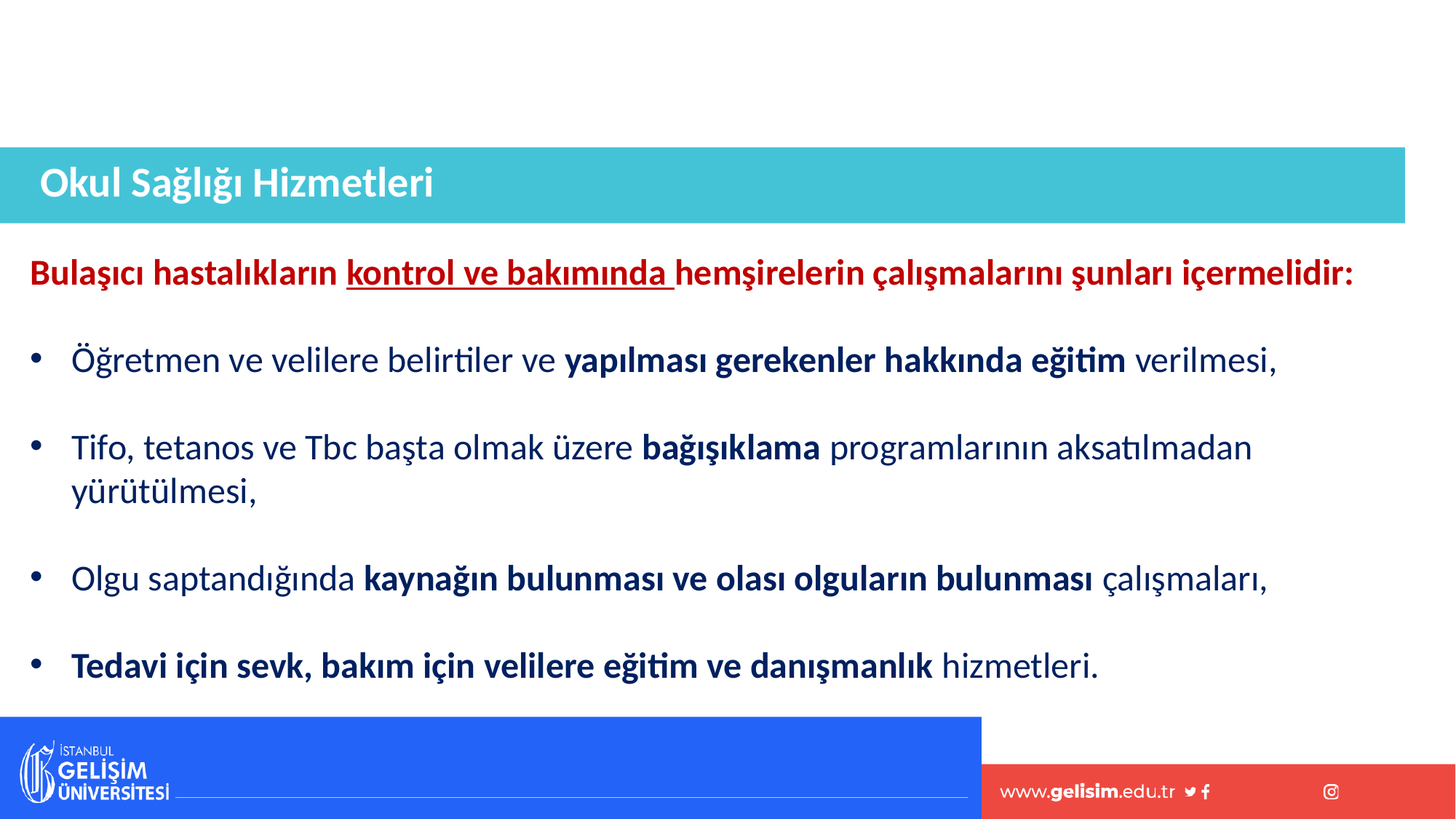

Okul Sağlığı Hizmetleri

Bulaşıcı hastalıkların kontrol ve bakımında hemşirelerin çalışmalarını şunları içermelidir:

Öğretmen ve velilere belirtiler ve yapılması gerekenler hakkında eğitim verilmesi,

Tifo, tetanos ve Tbc başta olmak üzere bağışıklama programlarının aksatılmadan yürütülmesi,

Olgu saptandığında kaynağın bulunması ve olası olguların bulunması çalışmaları,

Tedavi için sevk, bakım için velilere eğitim ve danışmanlık hizmetleri.

#

41